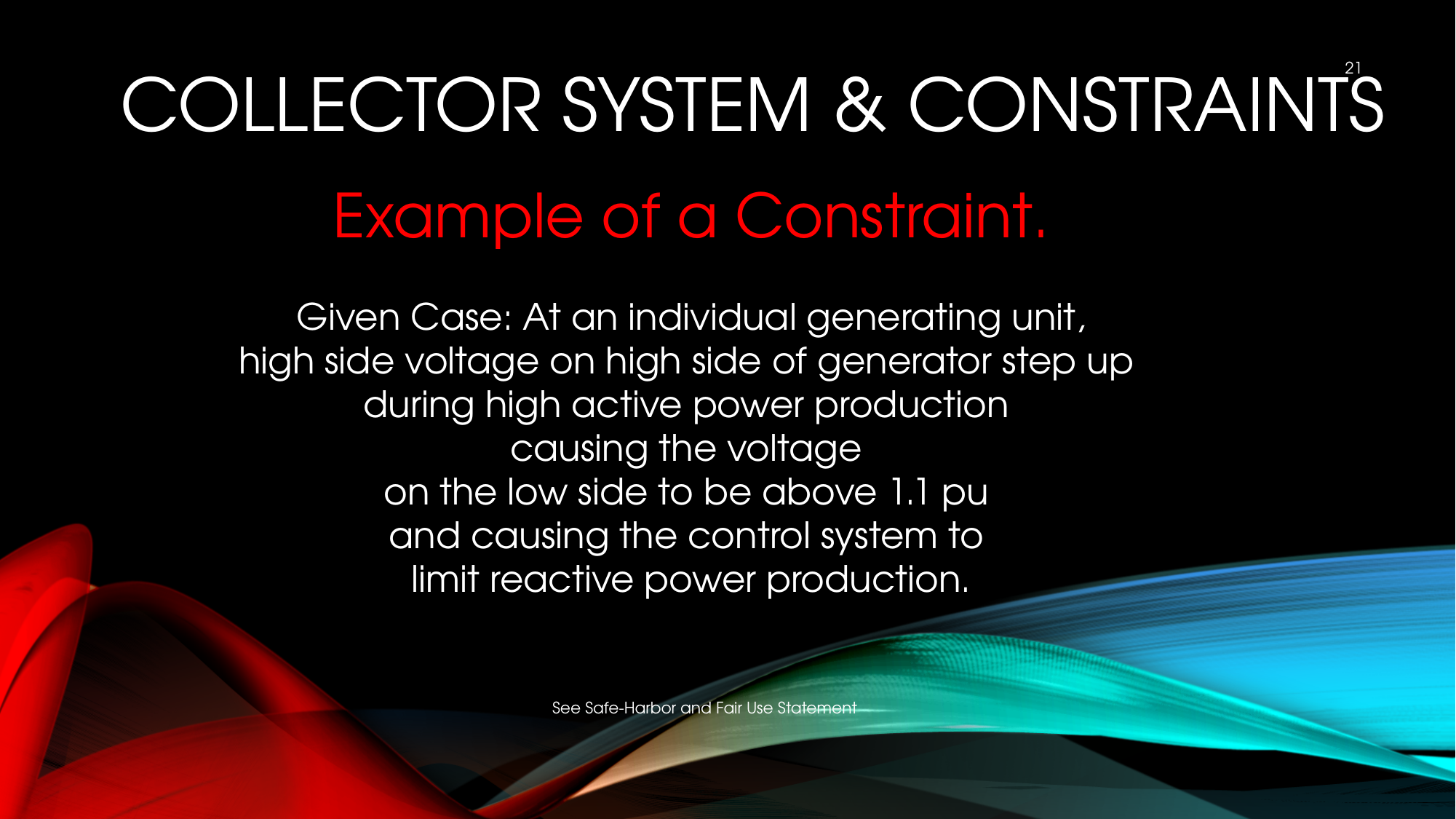

21
COLLECTOR SYSTEM & CONSTRAINTS
Example of a Constraint.

Given Case: At an individual generating unit,
high side voltage on high side of generator step up
during high active power production
causing the voltage
on the low side to be above 1.1 pu
and causing the control system to
limit reactive power production.
 See Safe-Harbor and Fair Use Statement